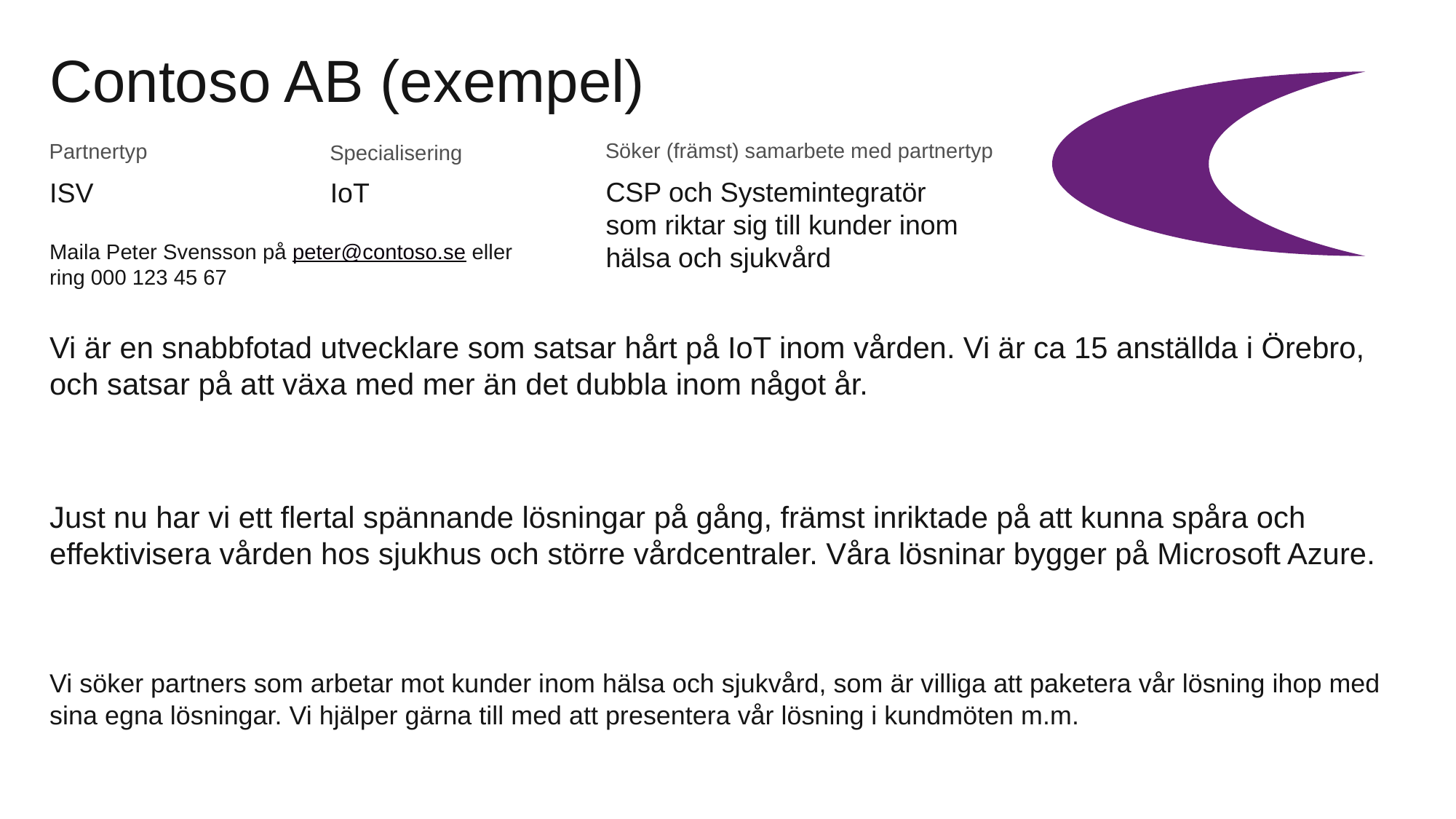

Contoso AB (exempel)

CSP och Systemintegratör som riktar sig till kunder inom hälsa och sjukvård
ISV
IoT
Maila Peter Svensson på peter@contoso.se eller ring 000 123 45 67
Vi är en snabbfotad utvecklare som satsar hårt på IoT inom vården. Vi är ca 15 anställda i Örebro, och satsar på att växa med mer än det dubbla inom något år.
Just nu har vi ett flertal spännande lösningar på gång, främst inriktade på att kunna spåra och effektivisera vården hos sjukhus och större vårdcentraler. Våra lösninar bygger på Microsoft Azure.
Vi söker partners som arbetar mot kunder inom hälsa och sjukvård, som är villiga att paketera vår lösning ihop med sina egna lösningar. Vi hjälper gärna till med att presentera vår lösning i kundmöten m.m.